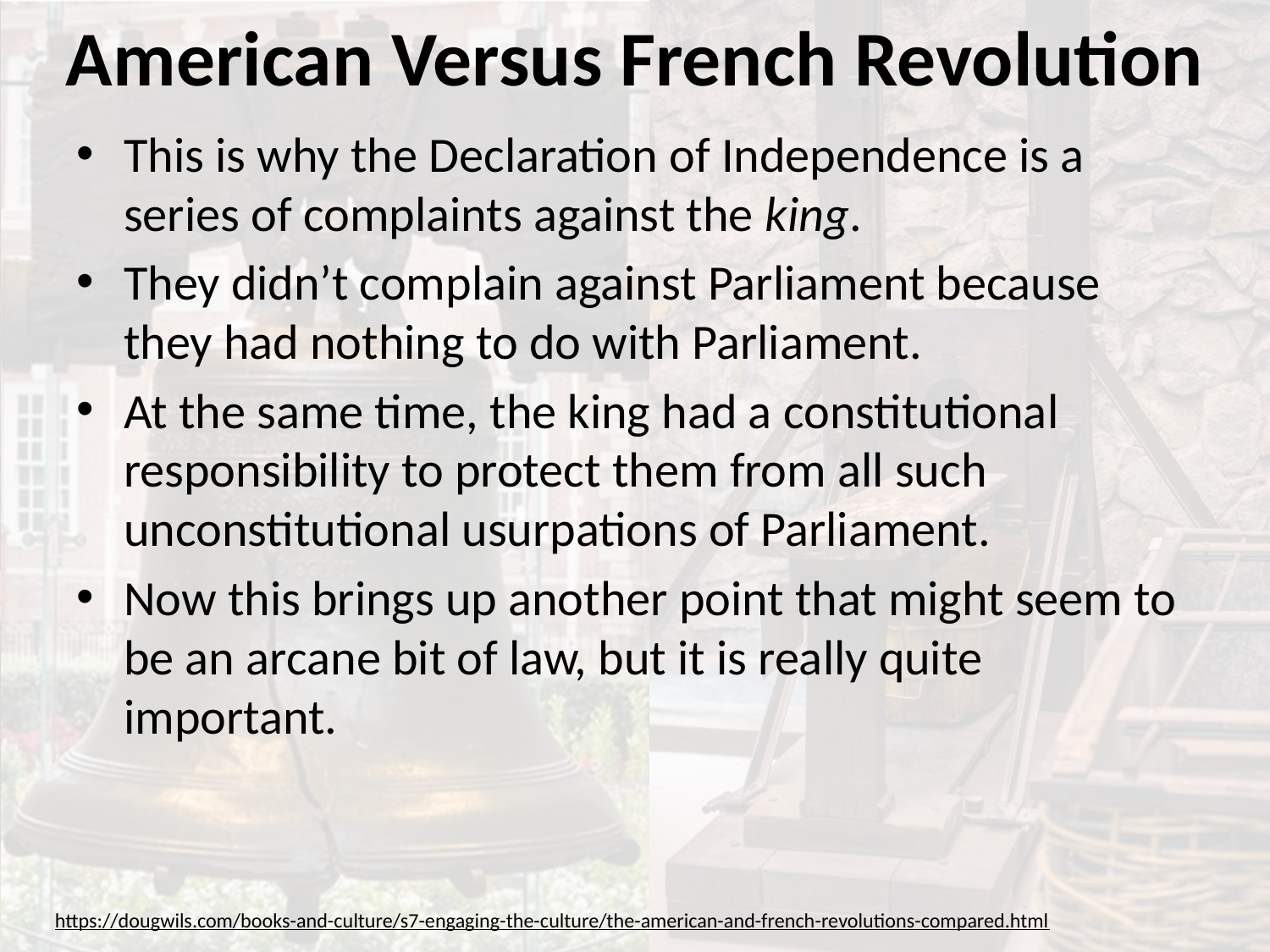

# American Versus French Revolution
This is why the Declaration of Independence is a series of complaints against the king.
They didn’t complain against Parliament because they had nothing to do with Parliament.
At the same time, the king had a constitutional responsibility to protect them from all such unconstitutional usurpations of Parliament.
Now this brings up another point that might seem to be an arcane bit of law, but it is really quite important.
https://dougwils.com/books-and-culture/s7-engaging-the-culture/the-american-and-french-revolutions-compared.html